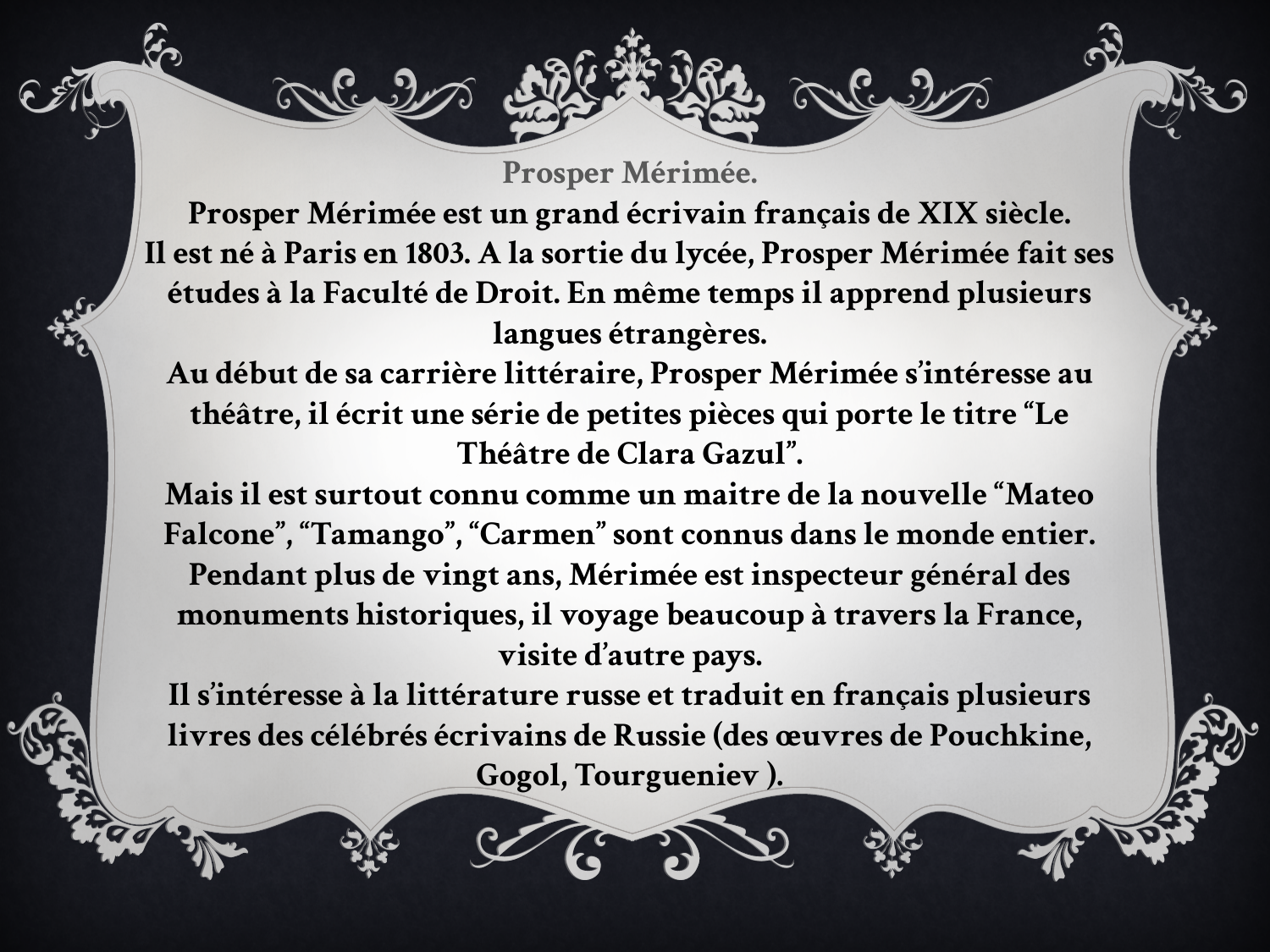

Prosper Mérimée.
Prosper Mérimée est un grand écrivain français de XIX siècle.
Il est né à Paris en 1803. A la sortie du lycée, Prosper Mérimée fait ses études à la Faculté de Droit. En même temps il apprend plusieurs langues étrangères.
Au début de sa carrière littéraire, Prosper Mérimée s’intéresse au théâtre, il écrit une série de petites pièces qui porte le titre “Le Théâtre de Clara Gazul”.
Mais il est surtout connu comme un maitre de la nouvelle “Mateo Falcone”, “Tamango”, “Carmen” sont connus dans le monde entier.
Pendant plus de vingt ans, Mérimée est inspecteur général des monuments historiques, il voyage beaucoup à travers la France, visite d’autre pays.
Il s’intéresse à la littérature russe et traduit en français plusieurs livres des célébrés écrivains de Russie (des œuvres de Pouchkine, Gogol, Tourgueniev ).